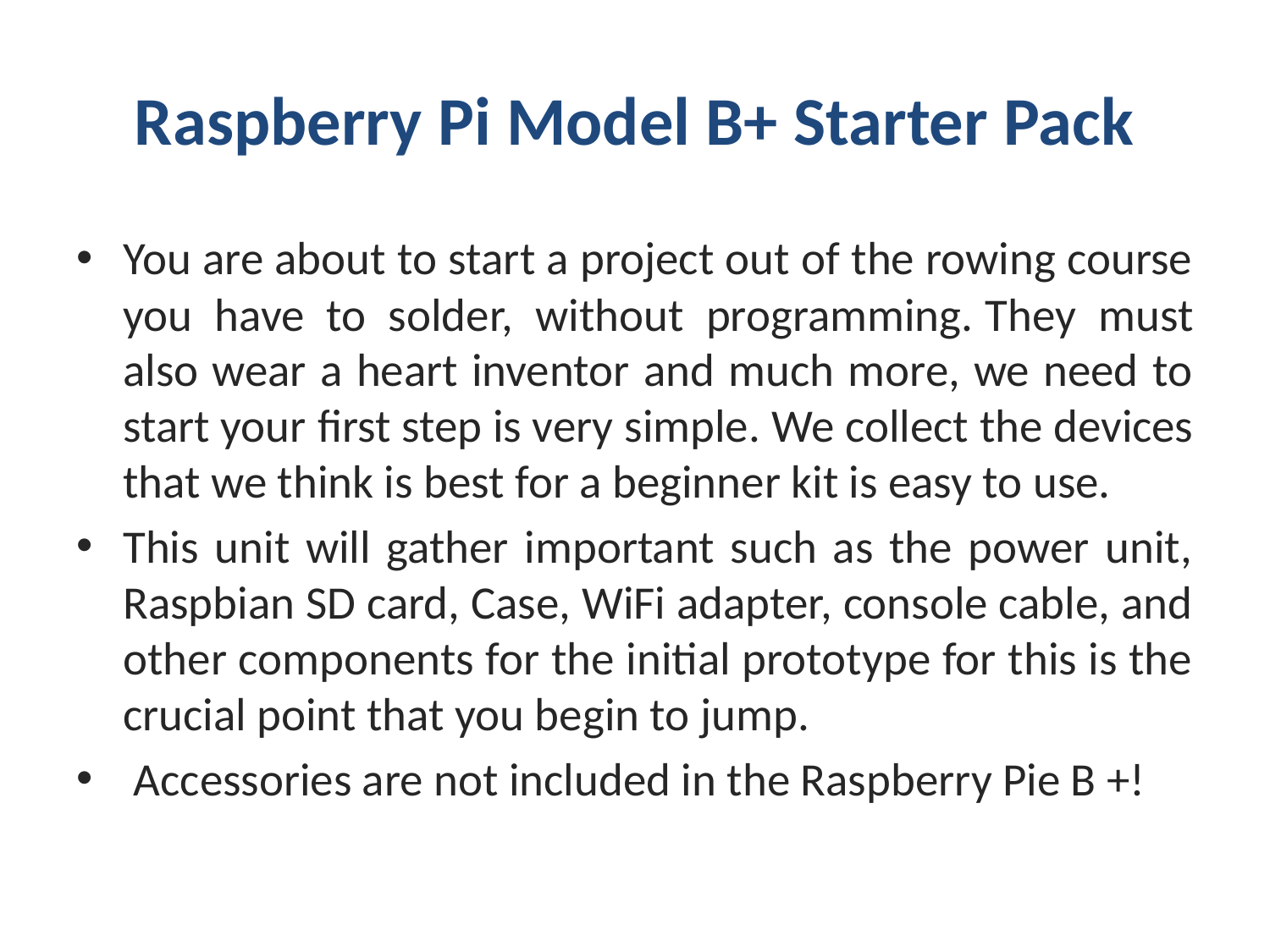

# Raspberry Pi Model B+ Starter Pack
You are about to start a project out of the rowing course you have to solder, without programming. They must also wear a heart inventor and much more, we need to start your first step is very simple. We collect the devices that we think is best for a beginner kit is easy to use.
This unit will gather important such as the power unit, Raspbian SD card, Case, WiFi adapter, console cable, and other components for the initial prototype for this is the crucial point that you begin to jump.
 Accessories are not included in the Raspberry Pie B +!